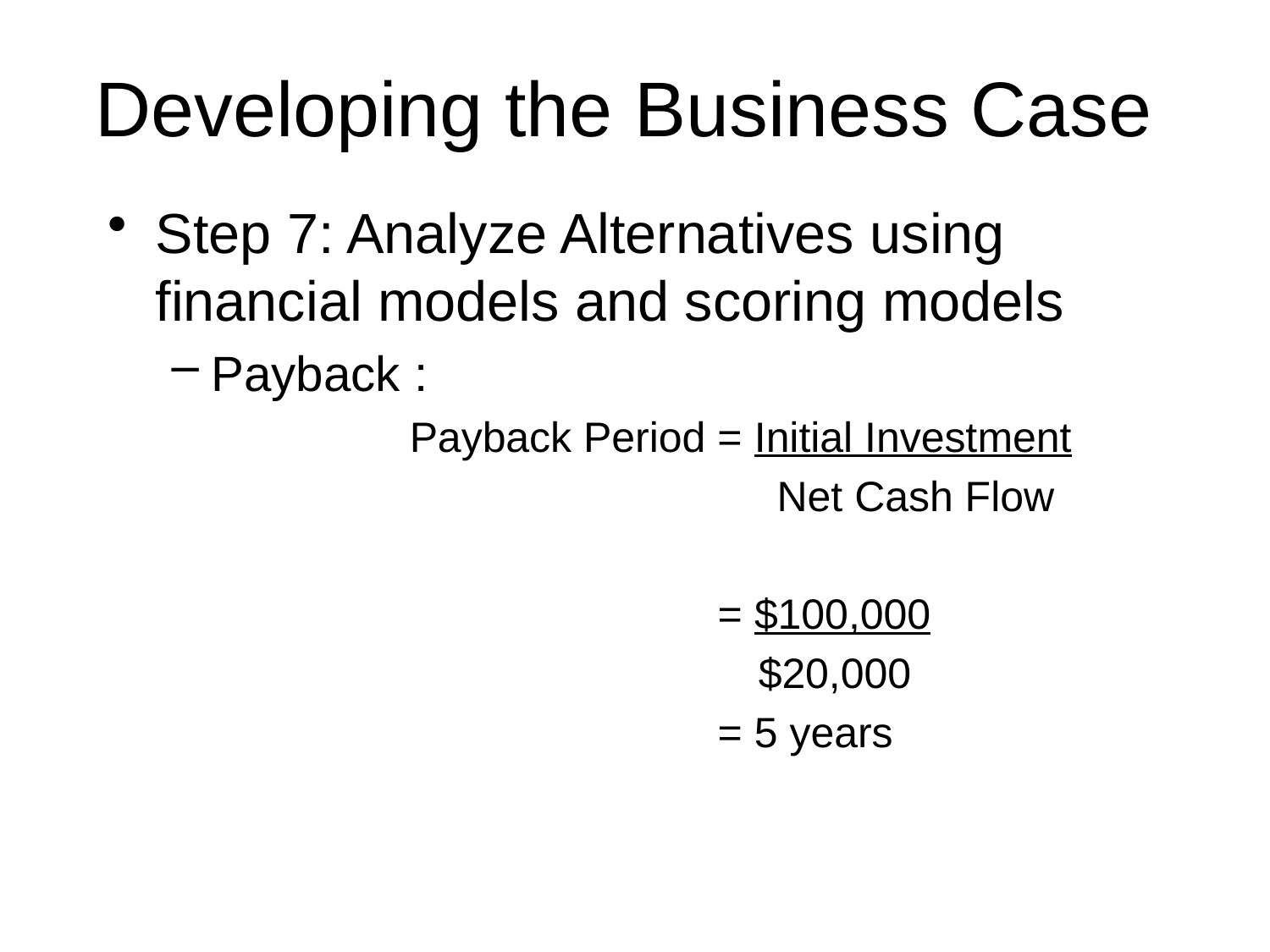

# Developing the Business Case
Step 7: Analyze Alternatives using financial models and scoring models
Payback :
			Payback Period = Initial Investment
			                               Net Cash Flow

			                          = $100,000
                          		        $20,000
			                          = 5 years